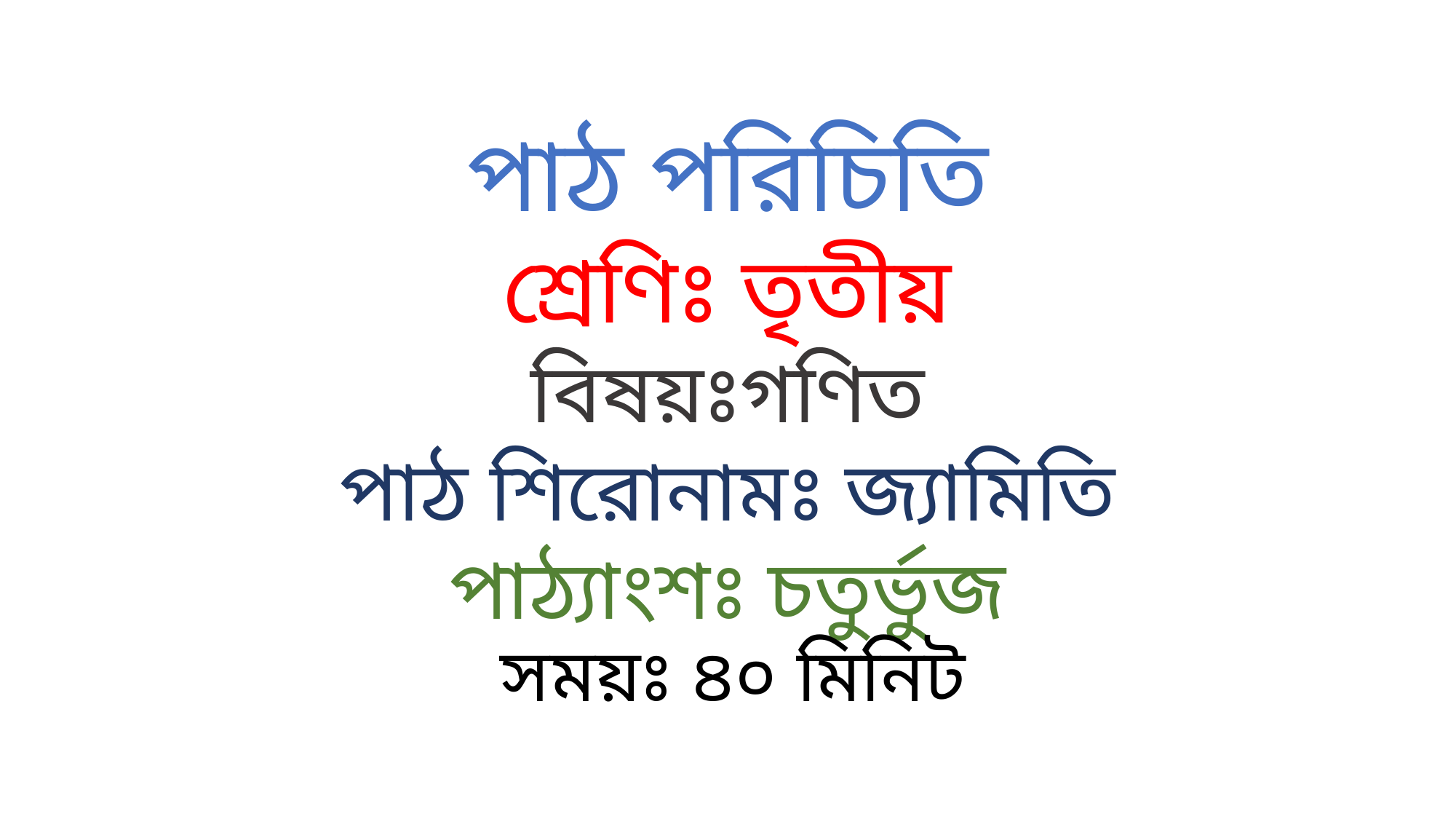

পাঠ পরিচিতি
শ্রেণিঃ তৃতীয়
বিষয়ঃগণিত
পাঠ শিরোনামঃ জ্যামিতি
পাঠ্যাংশঃ চতুর্ভুজ

সময়ঃ ৪০ মিনিট